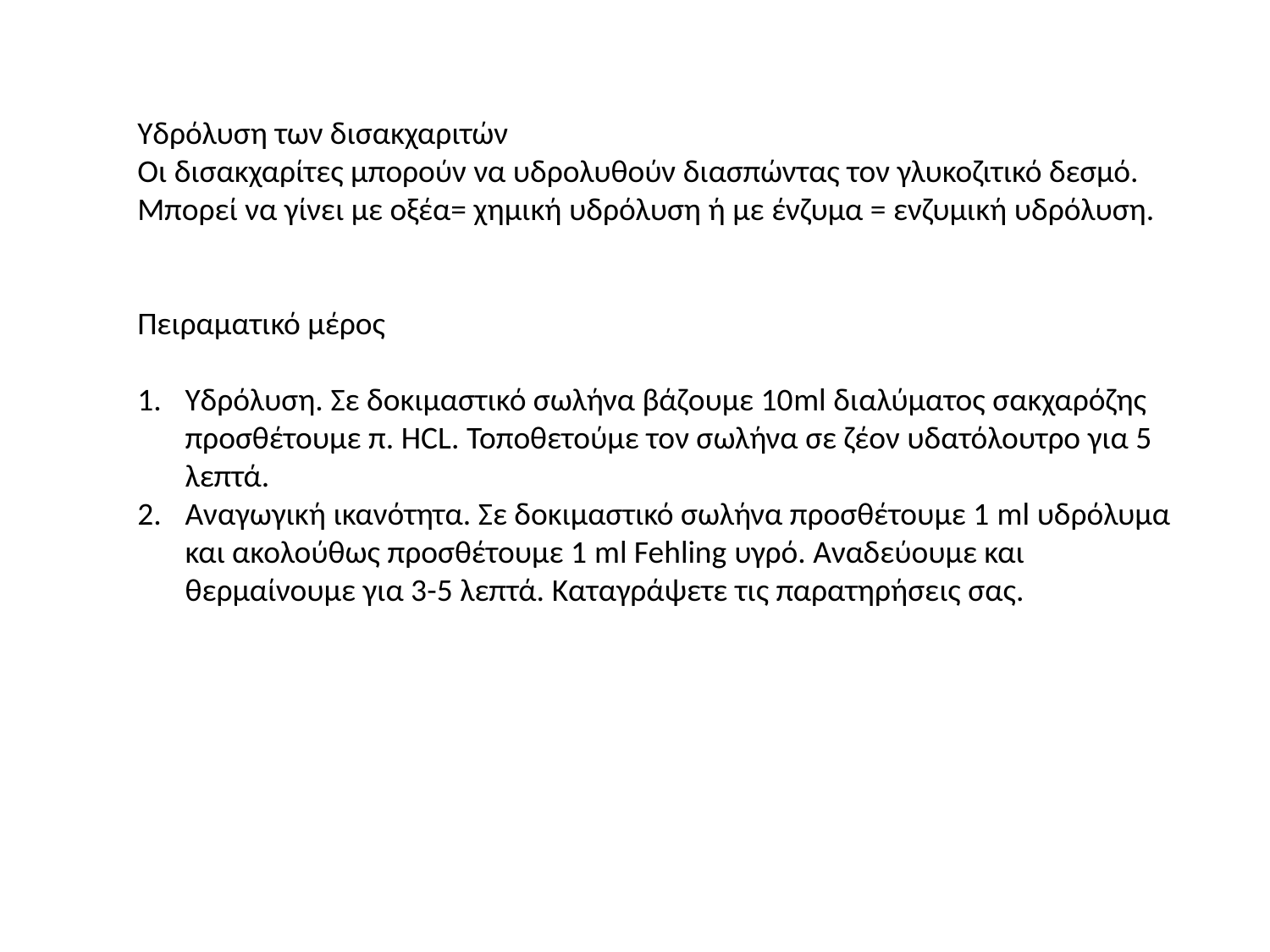

Υδρόλυση των δισακχαριτών
Οι δισακχαρίτες μπορούν να υδρολυθούν διασπώντας τον γλυκοζιτικό δεσμό.
Μπορεί να γίνει με οξέα= χημική υδρόλυση ή με ένζυμα = ενζυμική υδρόλυση.

Πειραματικό μέρος

Υδρόλυση. Σε δοκιμαστικό σωλήνα βάζουμε 10ml διαλύματος σακχαρόζης προσθέτουμε π. HCL. Τοποθετούμε τον σωλήνα σε ζέον υδατόλουτρο για 5 λεπτά.
Αναγωγική ικανότητα. Σε δοκιμαστικό σωλήνα προσθέτουμε 1 ml υδρόλυμα και ακολούθως προσθέτουμε 1 ml Fehling υγρό. Αναδεύουμε και θερμαίνουμε για 3-5 λεπτά. Καταγράψετε τις παρατηρήσεις σας.